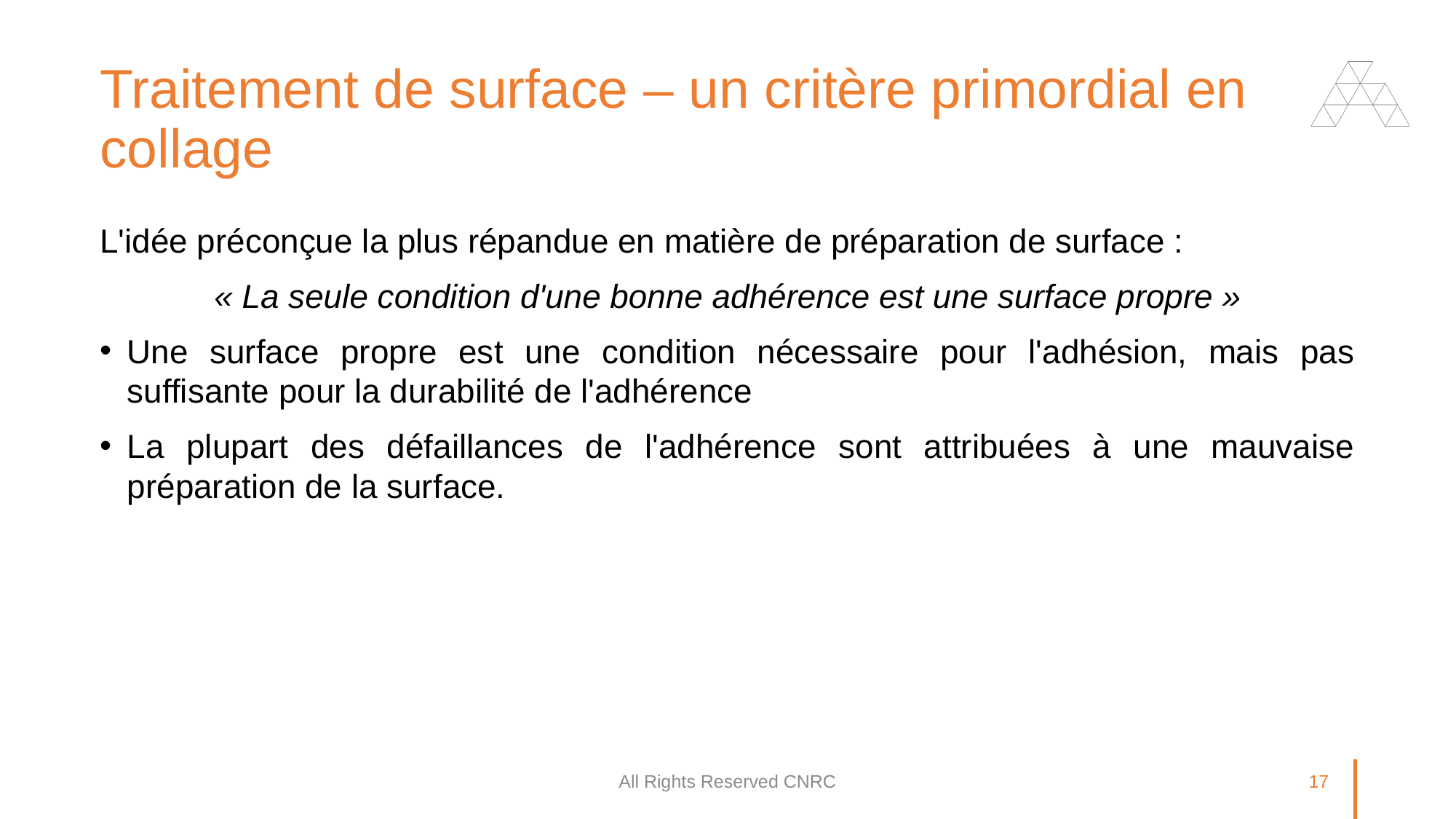

# Traitement de surface – un critère primordial en collage
L'idée préconçue la plus répandue en matière de préparation de surface :
« La seule condition d'une bonne adhérence est une surface propre »
Une surface propre est une condition nécessaire pour l'adhésion, mais pas suffisante pour la durabilité de l'adhérence
La plupart des défaillances de l'adhérence sont attribuées à une mauvaise préparation de la surface.
All Rights Reserved CNRC
17